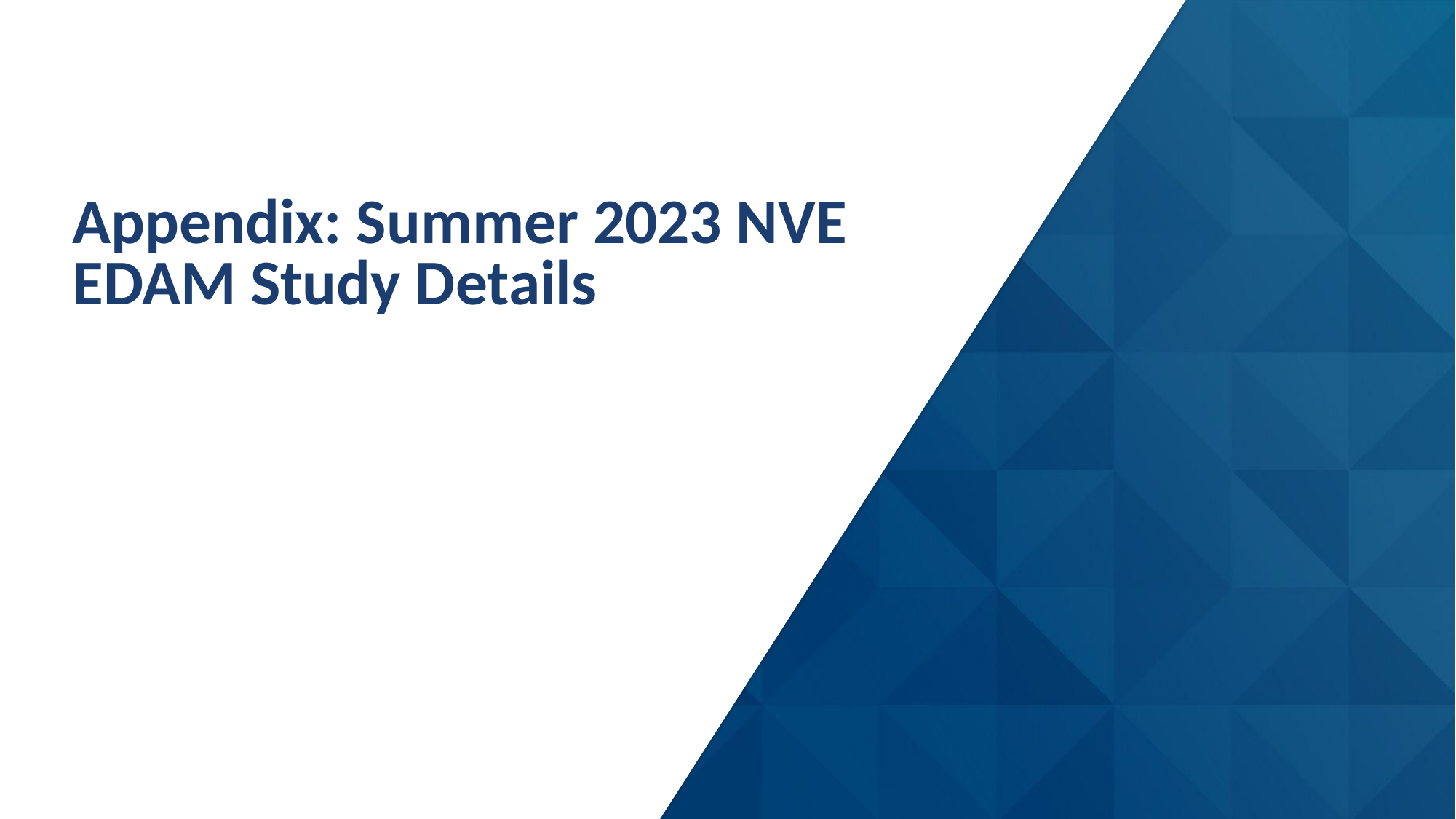

# Appendix: Summer 2023 NVE EDAM Study Details